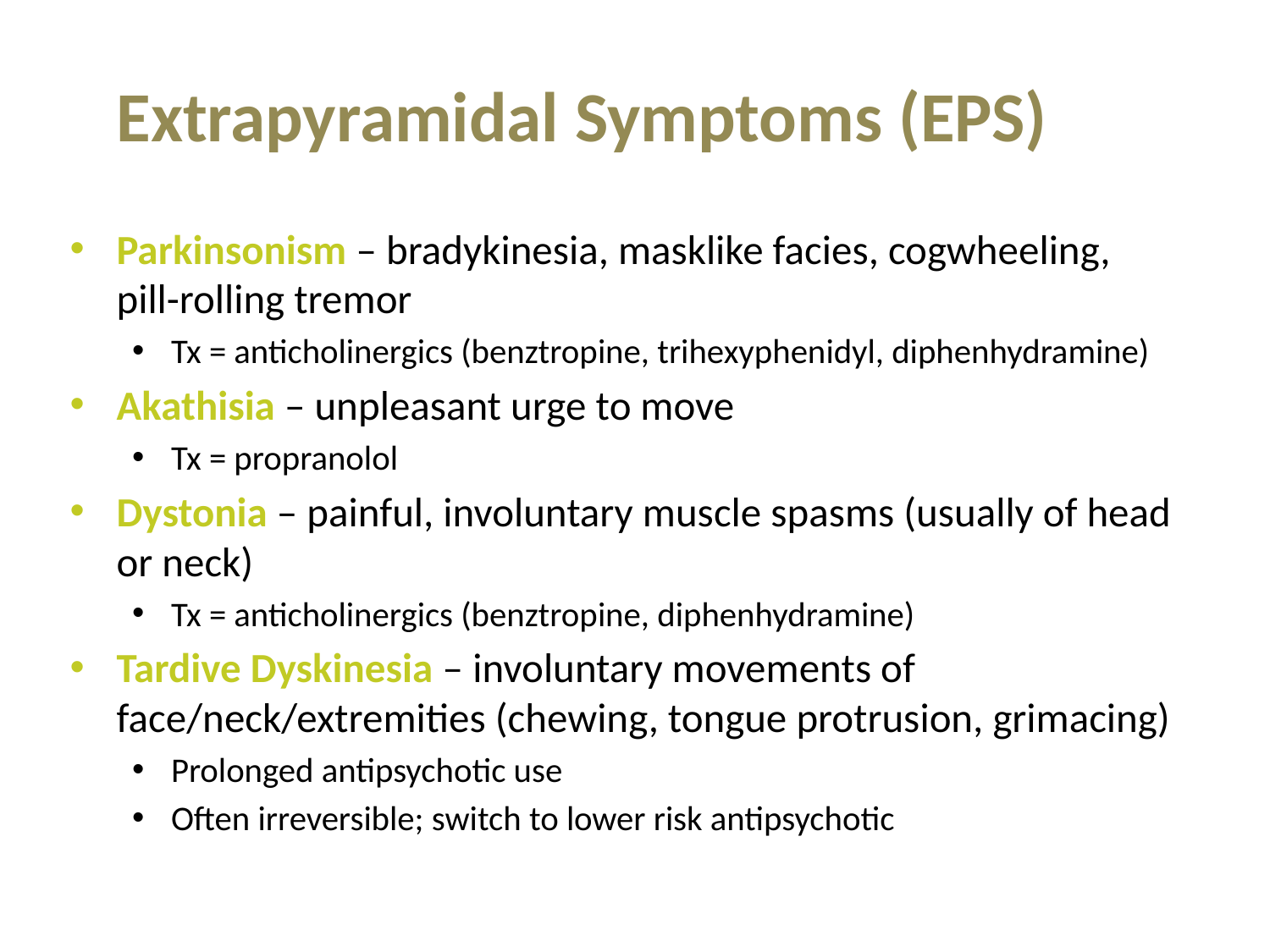

# Extrapyramidal Symptoms (EPS)
Parkinsonism – bradykinesia, masklike facies, cogwheeling, pill-rolling tremor
Tx = anticholinergics (benztropine, trihexyphenidyl, diphenhydramine)
Akathisia – unpleasant urge to move
Tx = propranolol
Dystonia – painful, involuntary muscle spasms (usually of head or neck)
Tx = anticholinergics (benztropine, diphenhydramine)
Tardive Dyskinesia – involuntary movements of face/neck/extremities (chewing, tongue protrusion, grimacing)
Prolonged antipsychotic use
Often irreversible; switch to lower risk antipsychotic